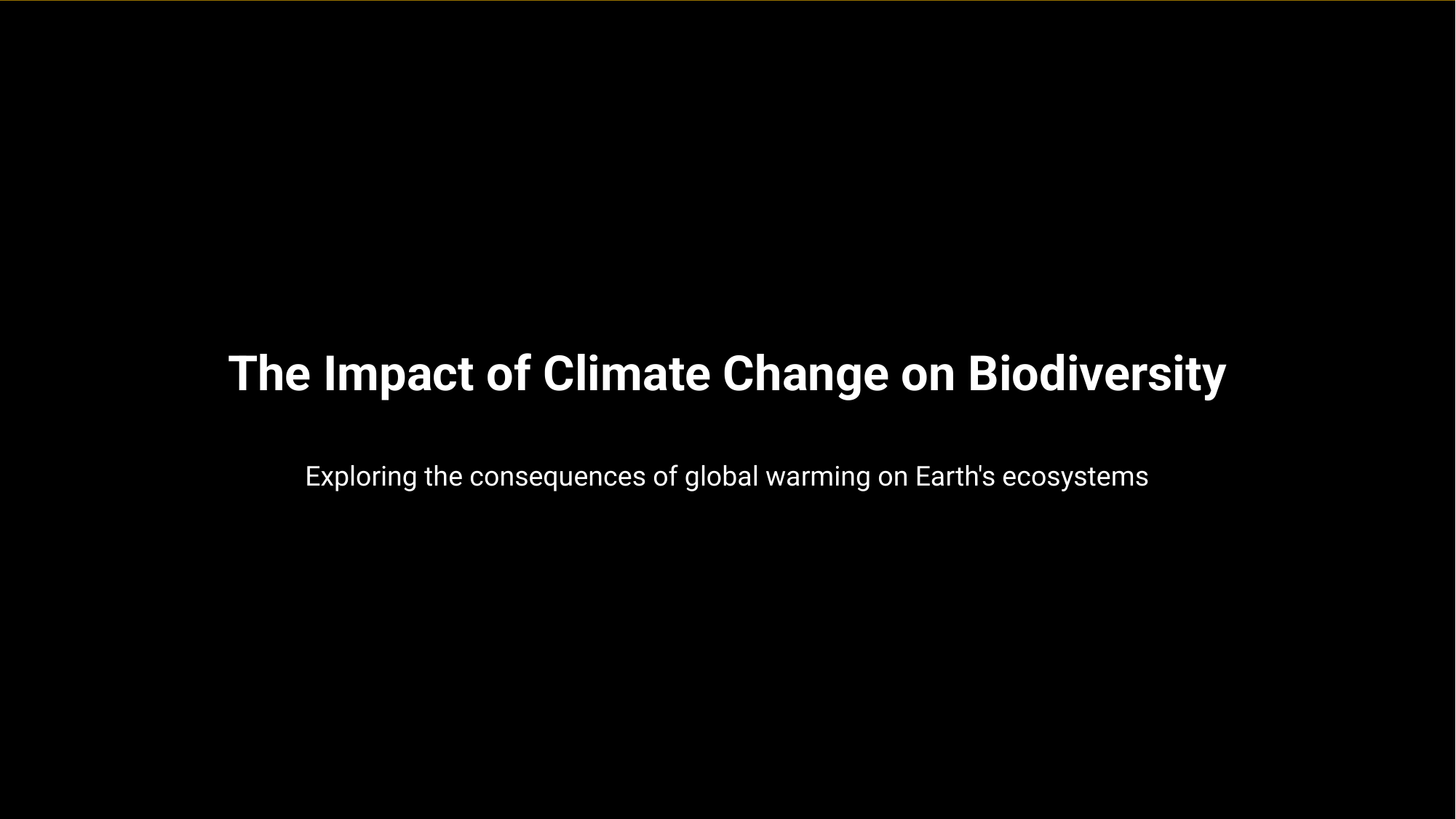

The Impact of Climate Change on Biodiversity
Exploring the consequences of global warming on Earth's ecosystems